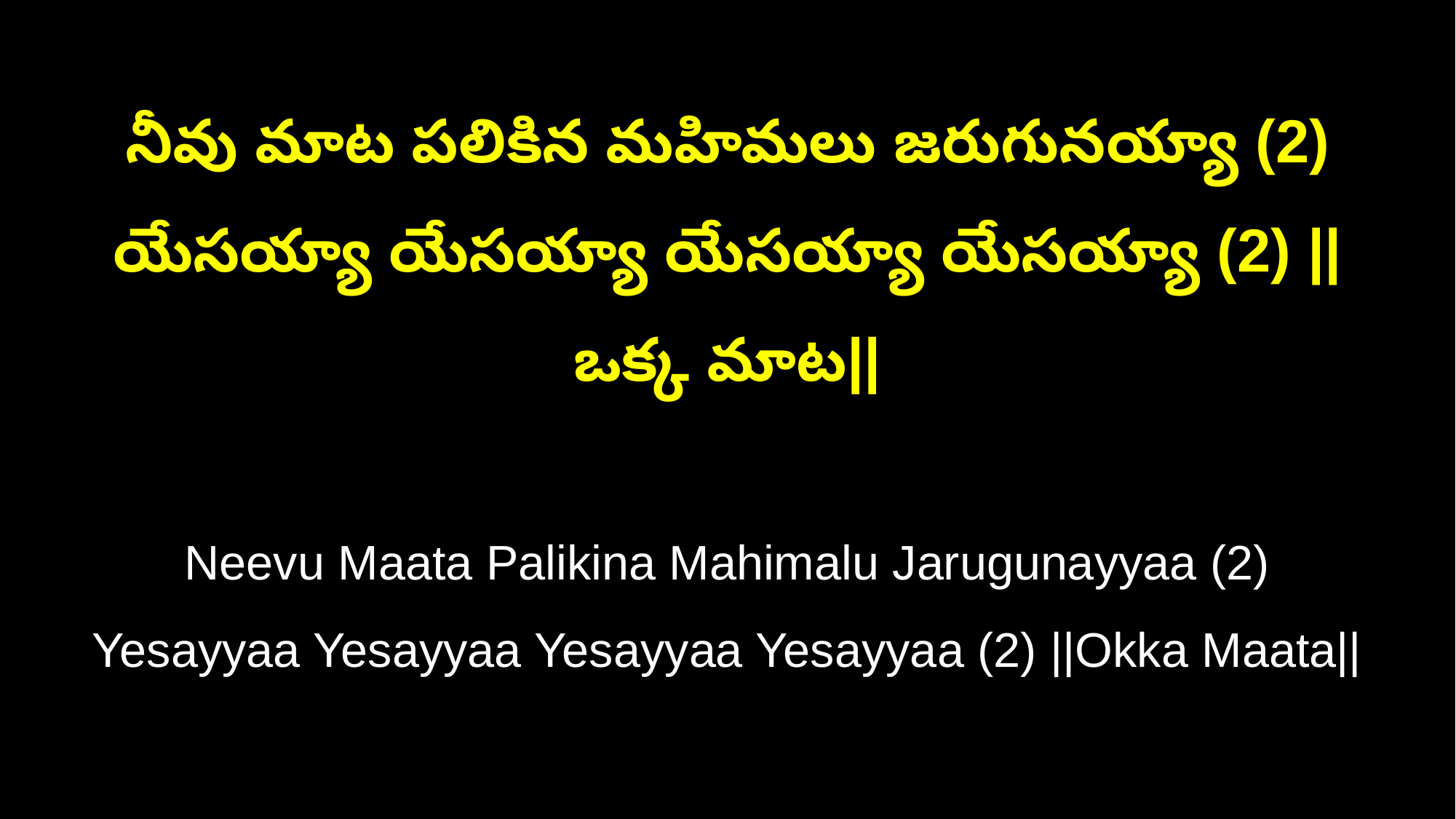

నీవు మాట పలికిన మహిమలు జరుగునయ్యా (2)
యేసయ్యా యేసయ్యా యేసయ్యా యేసయ్యా (2) ||ఒక్క మాట||
Neevu Maata Palikina Mahimalu Jarugunayyaa (2)
Yesayyaa Yesayyaa Yesayyaa Yesayyaa (2) ||Okka Maata||